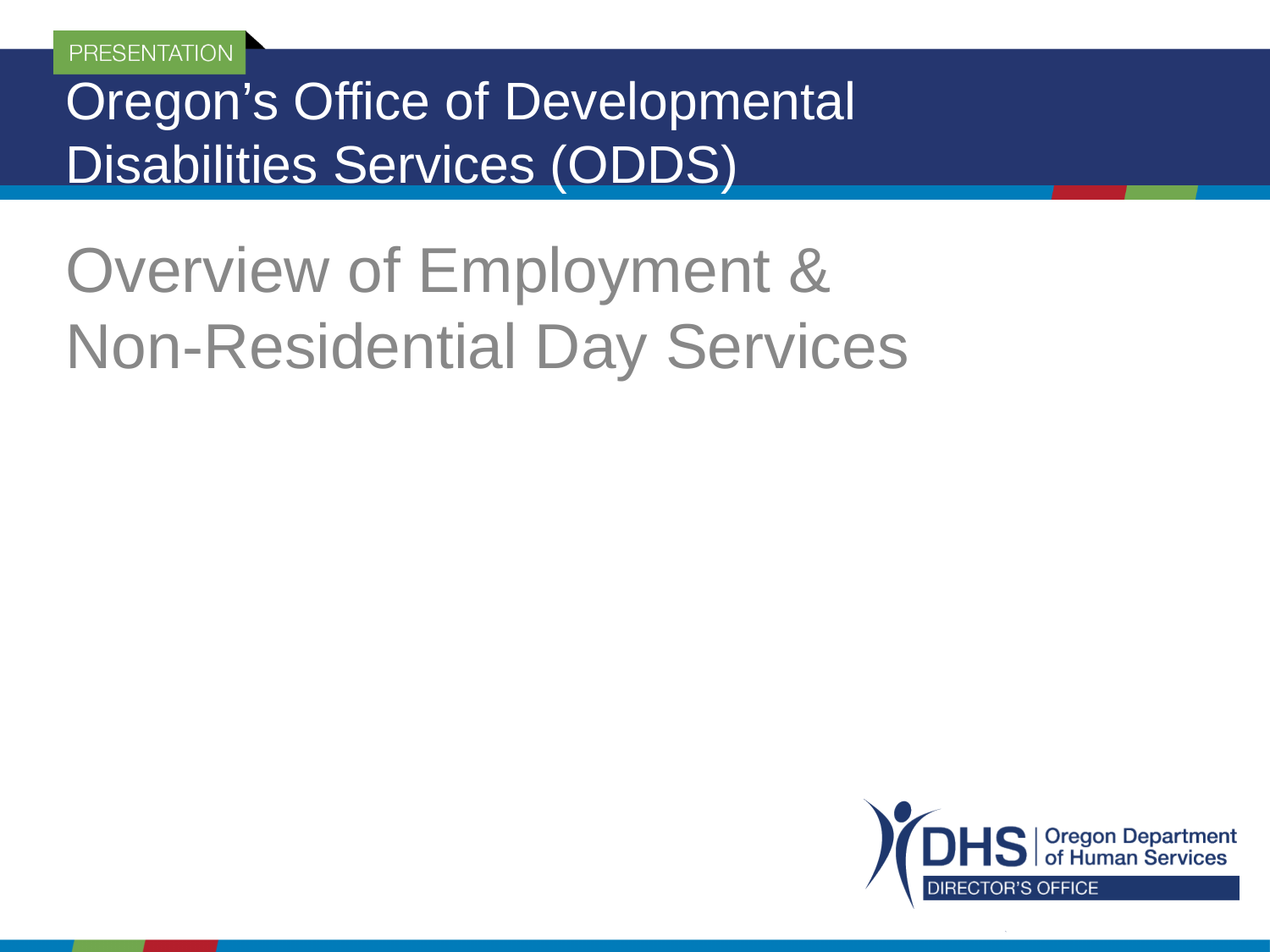

# Oregon’s Office of Developmental Disabilities Services (ODDS)
Overview of Employment &
Non-Residential Day Services